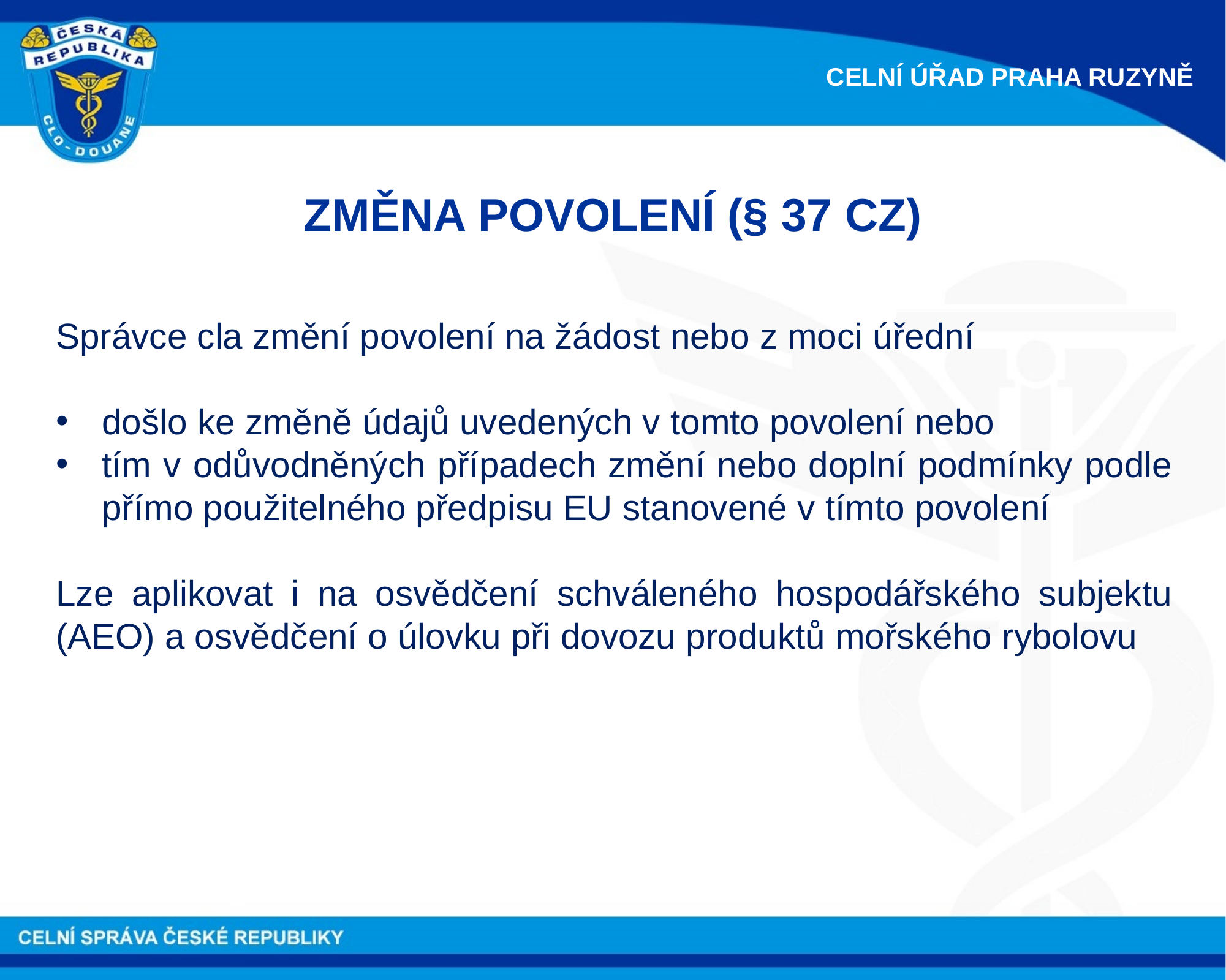

CELNÍ ÚŘAD PRAHA RUZYNĚ
ZMĚNA POVOLENÍ (§ 37 CZ)

Správce cla změní povolení na žádost nebo z moci úřední

došlo ke změně údajů uvedených v tomto povolení nebo
tím v odůvodněných případech změní nebo doplní podmínky podle přímo použitelného předpisu EU stanovené v tímto povolení

Lze aplikovat i na osvědčení schváleného hospodářského subjektu (AEO) a osvědčení o úlovku při dovozu produktů mořského rybolovu